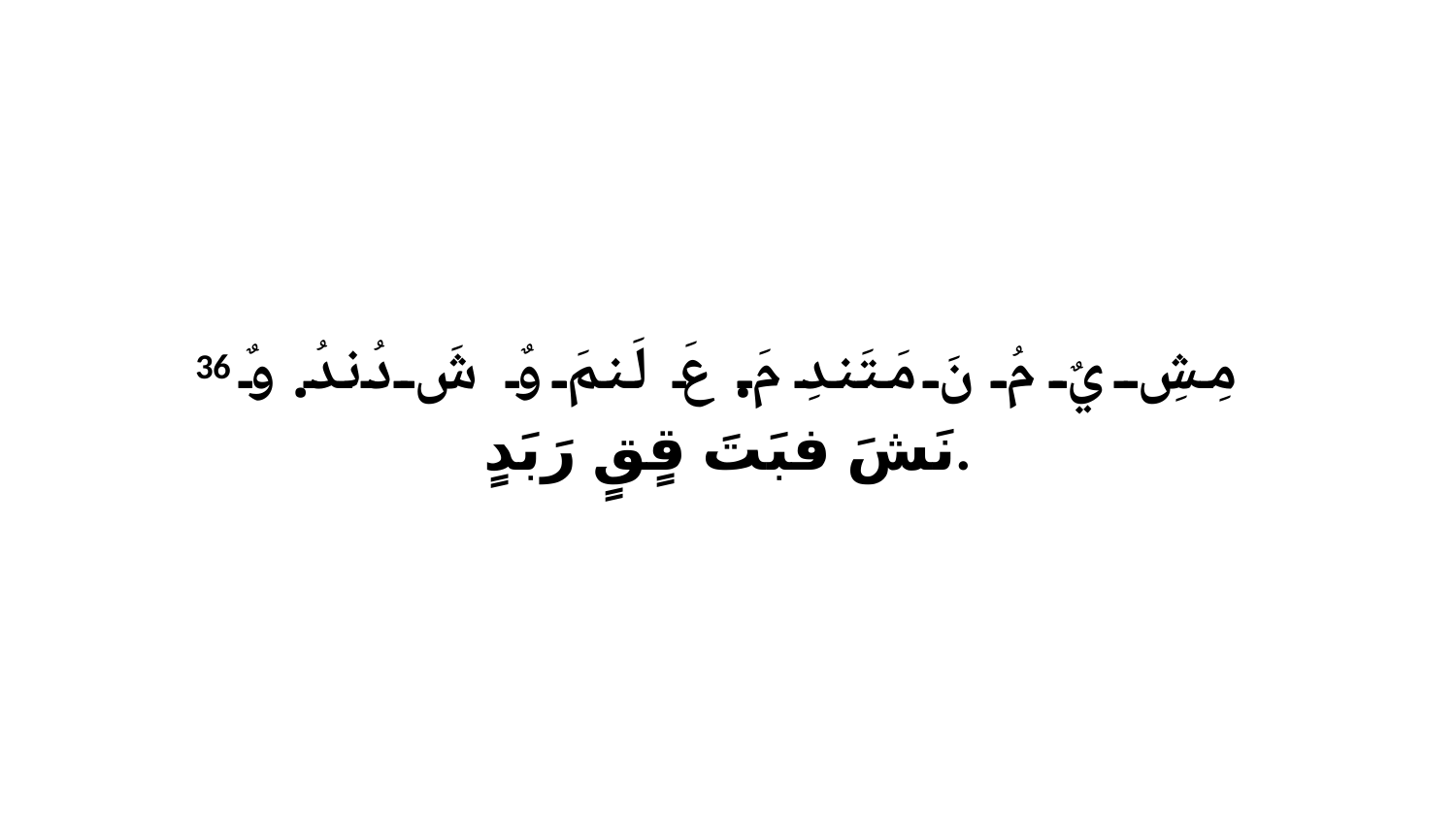

36 مِشِ يٌ مُ نَ مَتَندِ مَ. عَ لَنمَ وٌ شَ دُندُ. وٌ نَشَ فبَتَ قٍقٍ رَبَدٍ.